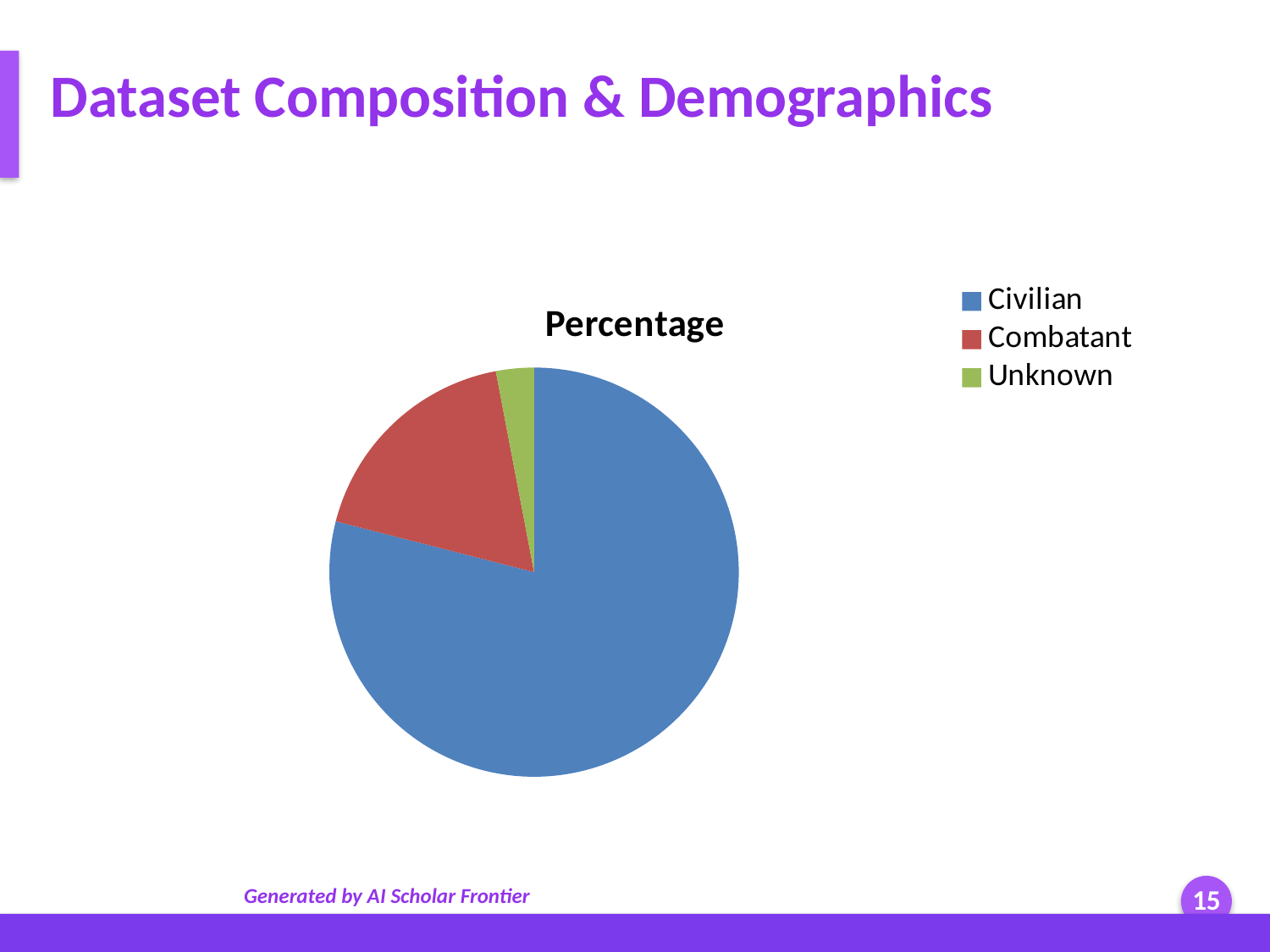

Dataset Composition & Demographics

### Chart

| Category | Percentage |
|---|---|
| Civilian | 79.0 |
| Combatant | 18.0 |
| Unknown | 3.0 |
Generated by AI Scholar Frontier

15